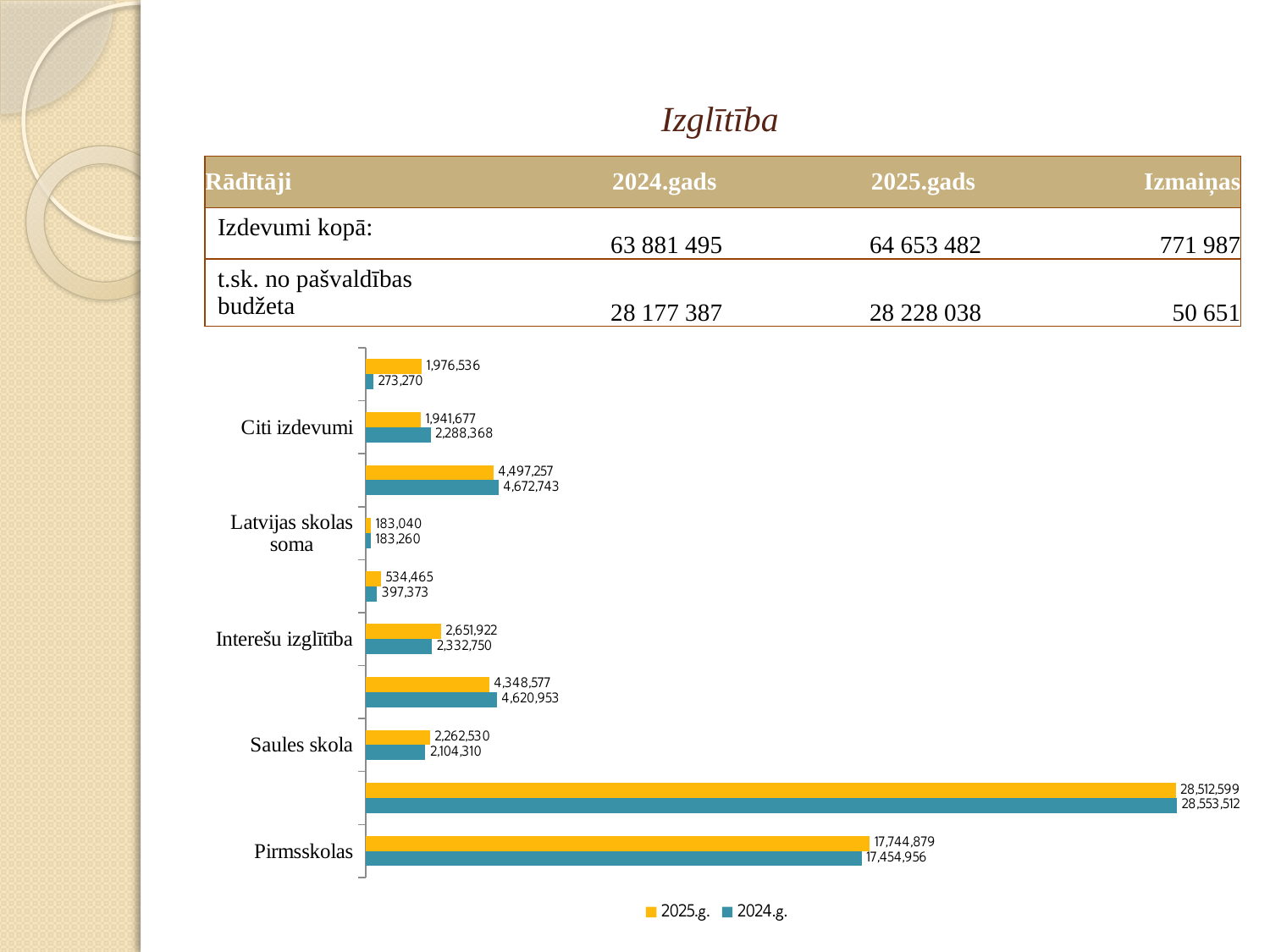

# Izglītība
| Rādītāji | 2024.gads | 2025.gads | Izmaiņas |
| --- | --- | --- | --- |
| Izdevumi kopā: | 63 881 495 | 64 653 482 | 771 987 |
| t.sk. no pašvaldības budžeta | 28 177 387 | 28 228 038 | 50 651 |

### Chart

| Category | 2024.g. | 2025.g. |
|---|---|---|
| Pirmsskolas | 17454956.0 | 17744879.0 |
| Skolas | 28553512.0 | 28512599.0 |
| Saules skola | 2104310.0 | 2262530.0 |
| Sporta skolas | 4620953.0 | 4348577.0 |
| Interešu izglītība | 2332750.0 | 2651922.0 |
| Mācību grāmatas un līdzekļi | 397373.0 | 534465.0 |
| Latvijas skolas soma | 183260.0 | 183040.0 |
| Izglītojamo ēdināšana | 4672743.0 | 4497257.0 |
| Citi izdevumi | 2288368.0 | 1941677.0 |
| Eiropas projekti un investīcijas  | 273270.0 | 1976536.0 |